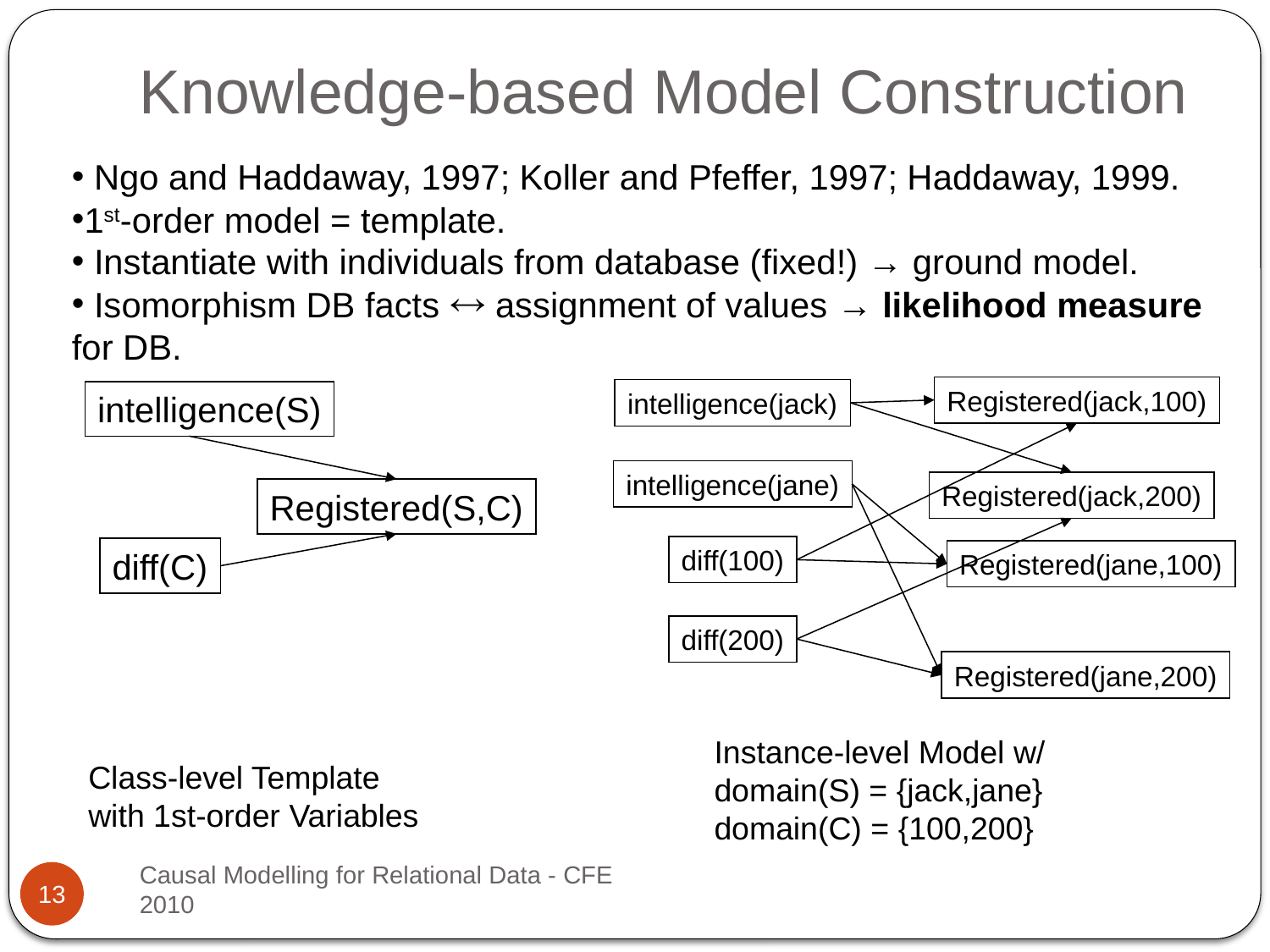

# Knowledge-based Model Construction
 Ngo and Haddaway, 1997; Koller and Pfeffer, 1997; Haddaway, 1999.
1st-order model = template.
 Instantiate with individuals from database (fixed!) → ground model.
 Isomorphism DB facts ↔ assignment of values → likelihood measure for DB.
Registered(jack,100)
intelligence(jack)
intelligence(jane)
Registered(jack,200)
diff(100)
Registered(jane,100)
diff(200)
Registered(jane,200)
Instance-level Model w/
domain(S) = {jack,jane}
domain(C) = {100,200}
intelligence(S)
Registered(S,C)
diff(C)
Class-level Template
with 1st-order Variables
Causal Modelling for Relational Data - CFE 2010
13